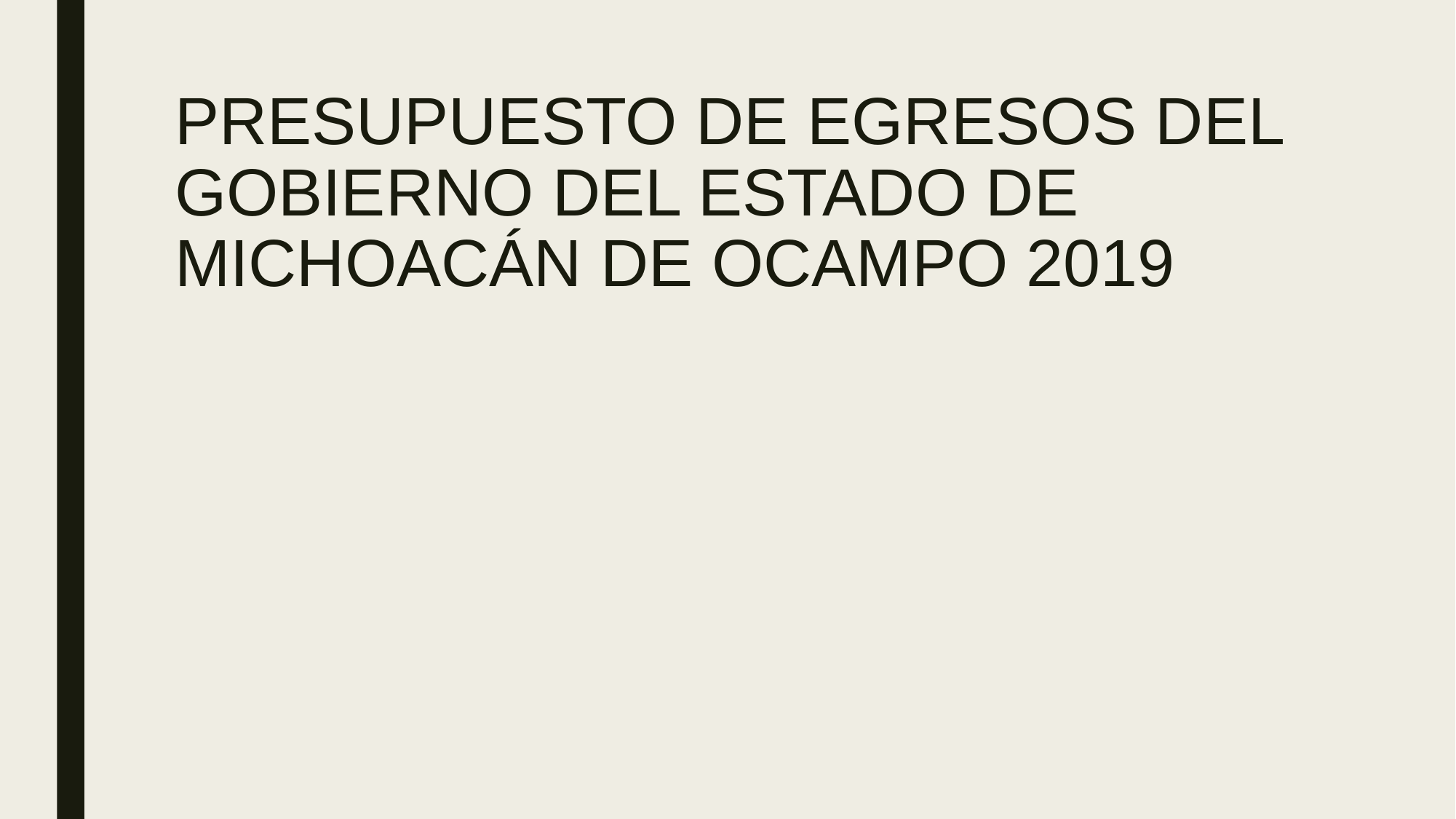

# PRESUPUESTO DE EGRESOS DEL GOBIERNO DEL ESTADO DE MICHOACÁN DE OCAMPO 2019